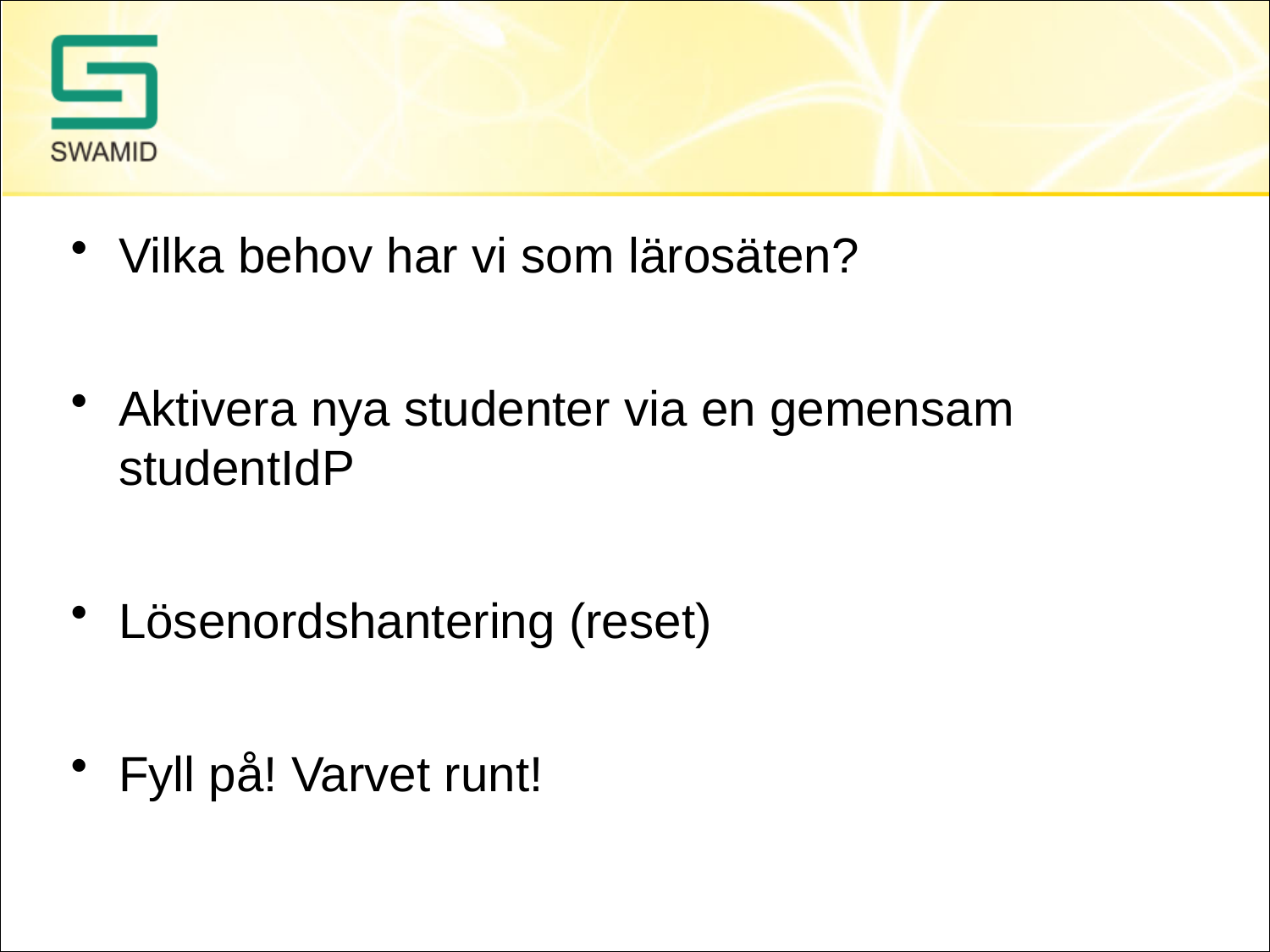

#
Vilka behov har vi som lärosäten?

Aktivera nya studenter via en gemensam studentIdP

Lösenordshantering (reset)

Fyll på! Varvet runt!